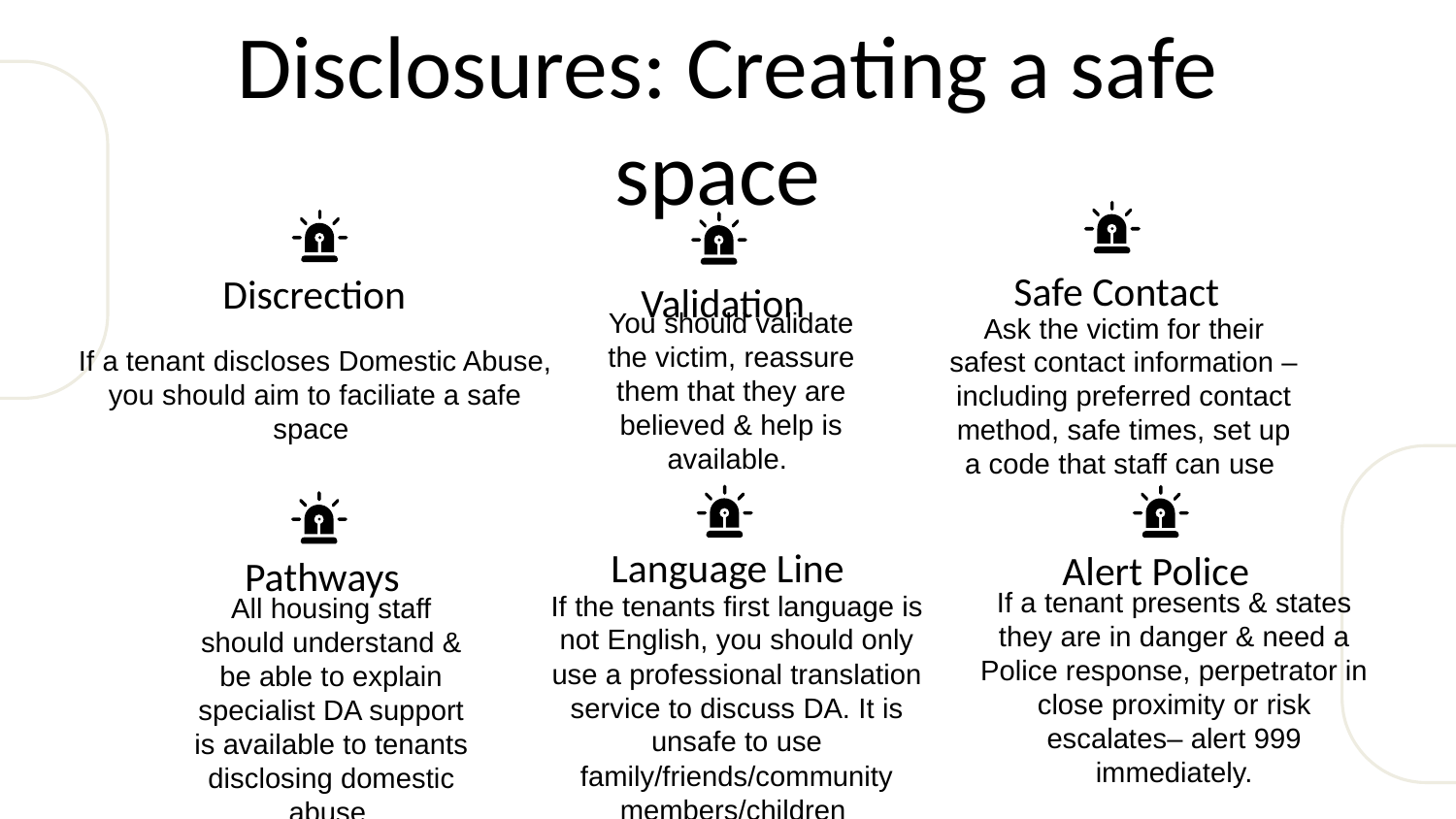

# Disclosures: Creating a safe space

Safe Contact
Discrection
Validation
If a tenant discloses Domestic Abuse, you should aim to faciliate a safe space
You should validate the victim, reassure them that they are believed & help is available.
Ask the victim for their safest contact information – including preferred contact method, safe times, set up a code that staff can use

Language Line
Alert Police
Pathways
If a tenant presents & states they are in danger & need a Police response, perpetrator in close proximity or risk escalates– alert 999 immediately.
If the tenants first language is not English, you should only use a professional translation service to discuss DA. It is unsafe to use family/friends/community members/children
All housing staff should understand & be able to explain specialist DA support is available to tenants disclosing domestic abuse